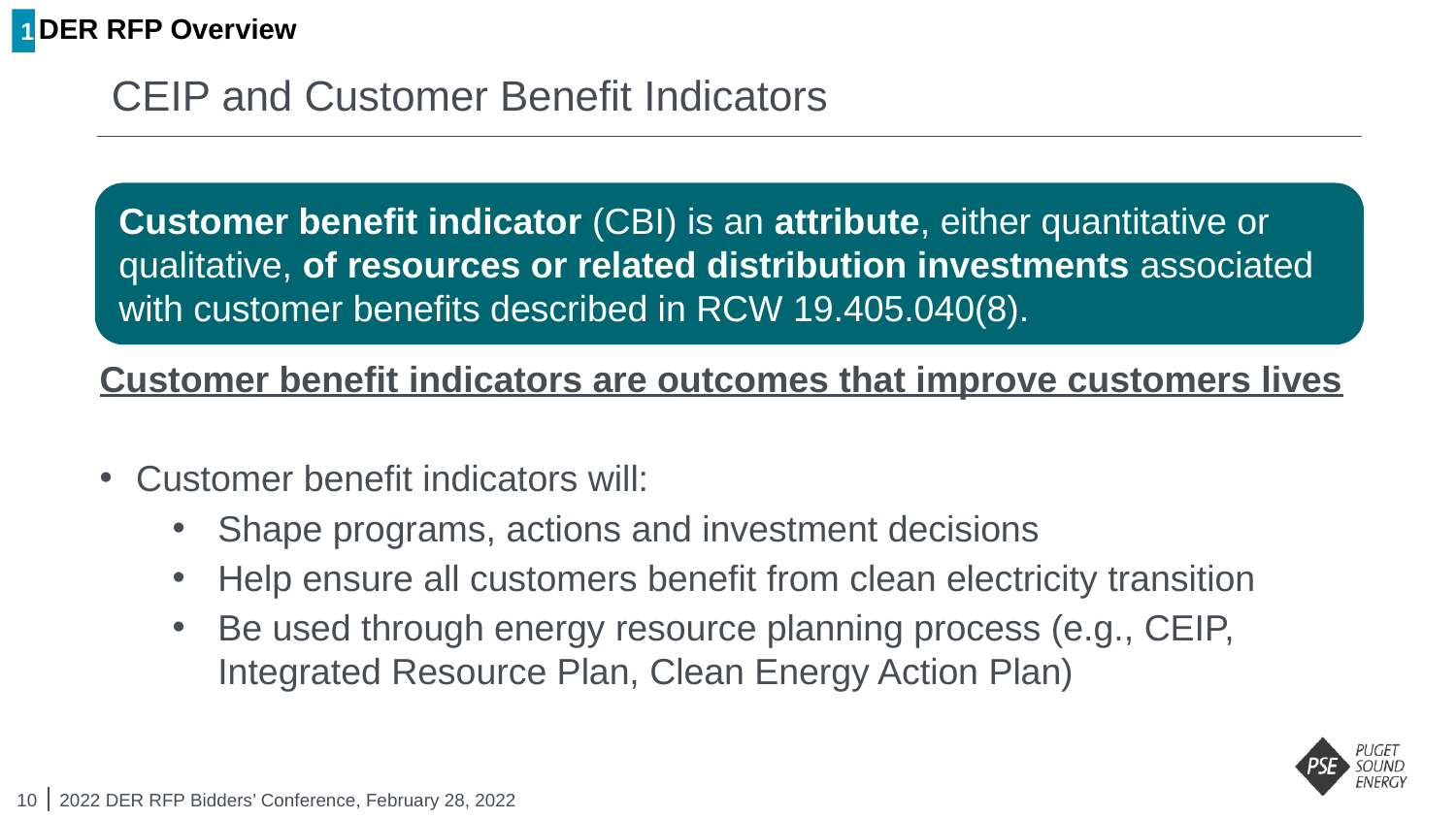

1
DER RFP Overview
# CEIP and Customer Benefit Indicators
Customer benefit indicator (CBI) is an attribute, either quantitative or qualitative, of resources or related distribution investments associated with customer benefits described in RCW 19.405.040(8).
Customer benefit indicators are outcomes that improve customers lives

Customer benefit indicators will:
Shape programs, actions and investment decisions
Help ensure all customers benefit from clean electricity transition
Be used through energy resource planning process (e.g., CEIP, Integrated Resource Plan, Clean Energy Action Plan)